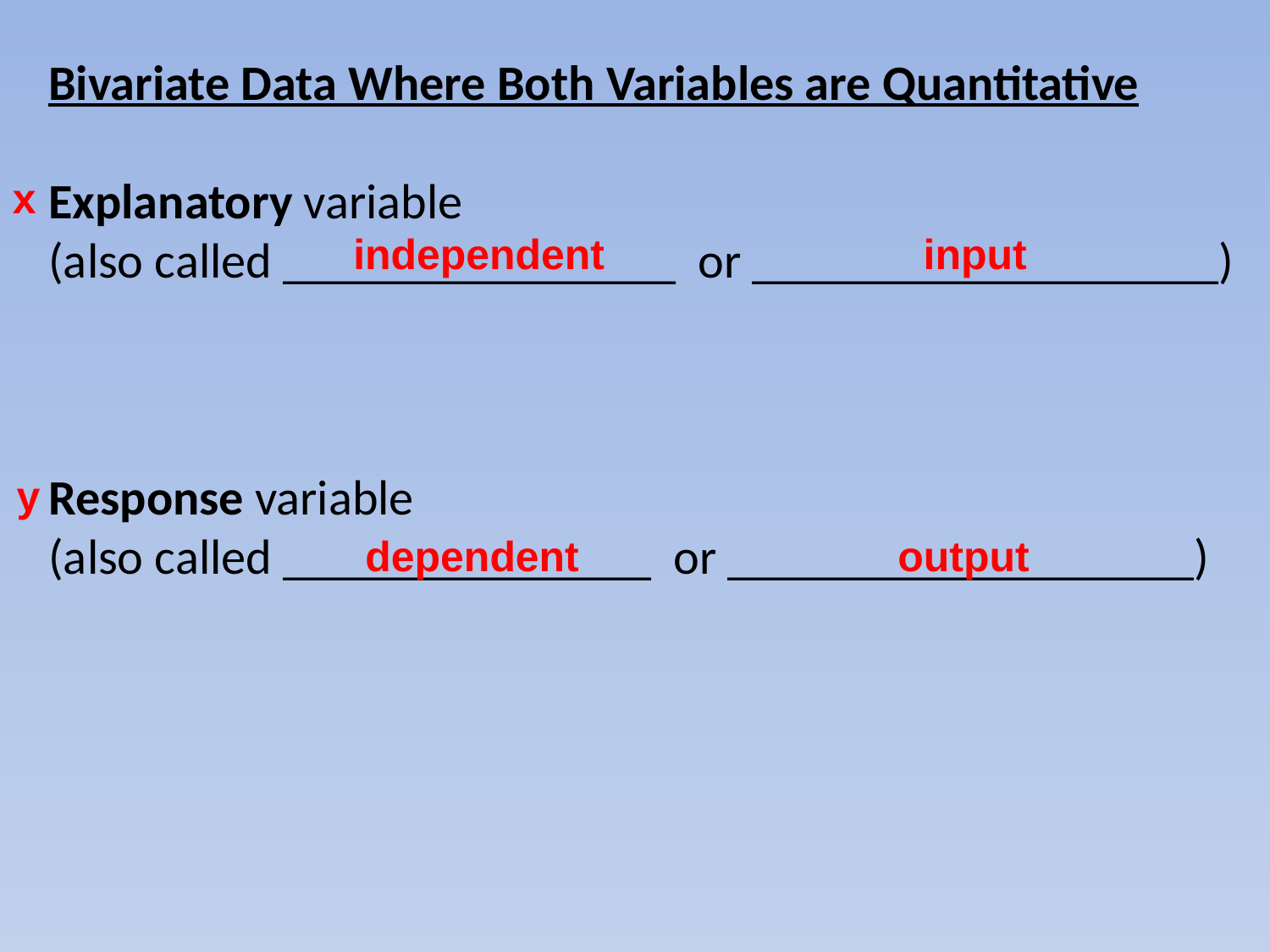

Bivariate Data Where Both Variables are Quantitative

Explanatory variable
(also called ________________  or ___________________)

Response variable
(also called _______________  or ___________________)

x
               independent                           input
y
               dependent                           output